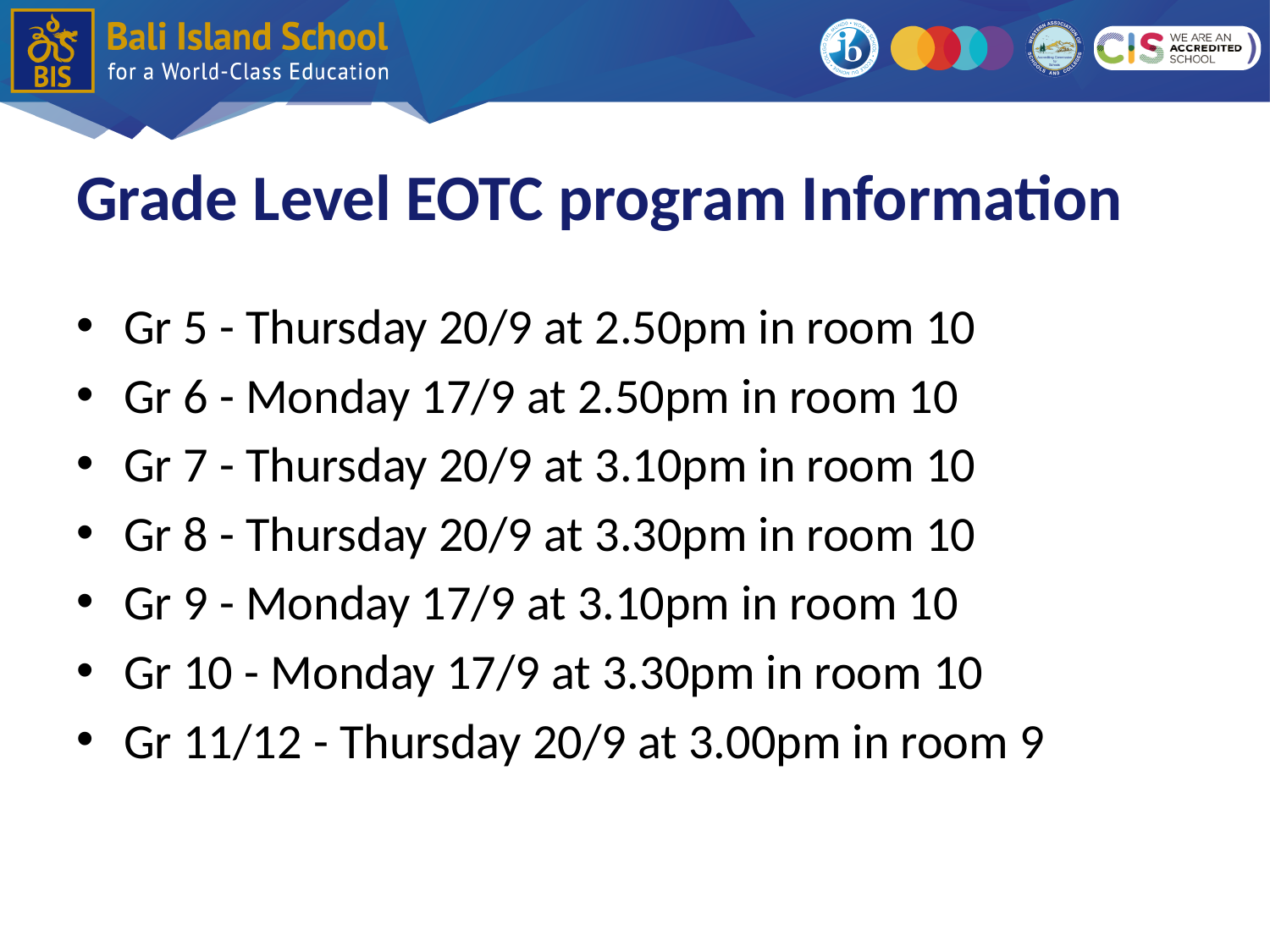

# Grade Level EOTC program Information
Gr 5 - Thursday 20/9 at 2.50pm in room 10
Gr 6 - Monday 17/9 at 2.50pm in room 10
Gr 7 - Thursday 20/9 at 3.10pm in room 10
Gr 8 - Thursday 20/9 at 3.30pm in room 10
Gr 9 - Monday 17/9 at 3.10pm in room 10
Gr 10 - Monday 17/9 at 3.30pm in room 10
Gr 11/12 - Thursday 20/9 at 3.00pm in room 9